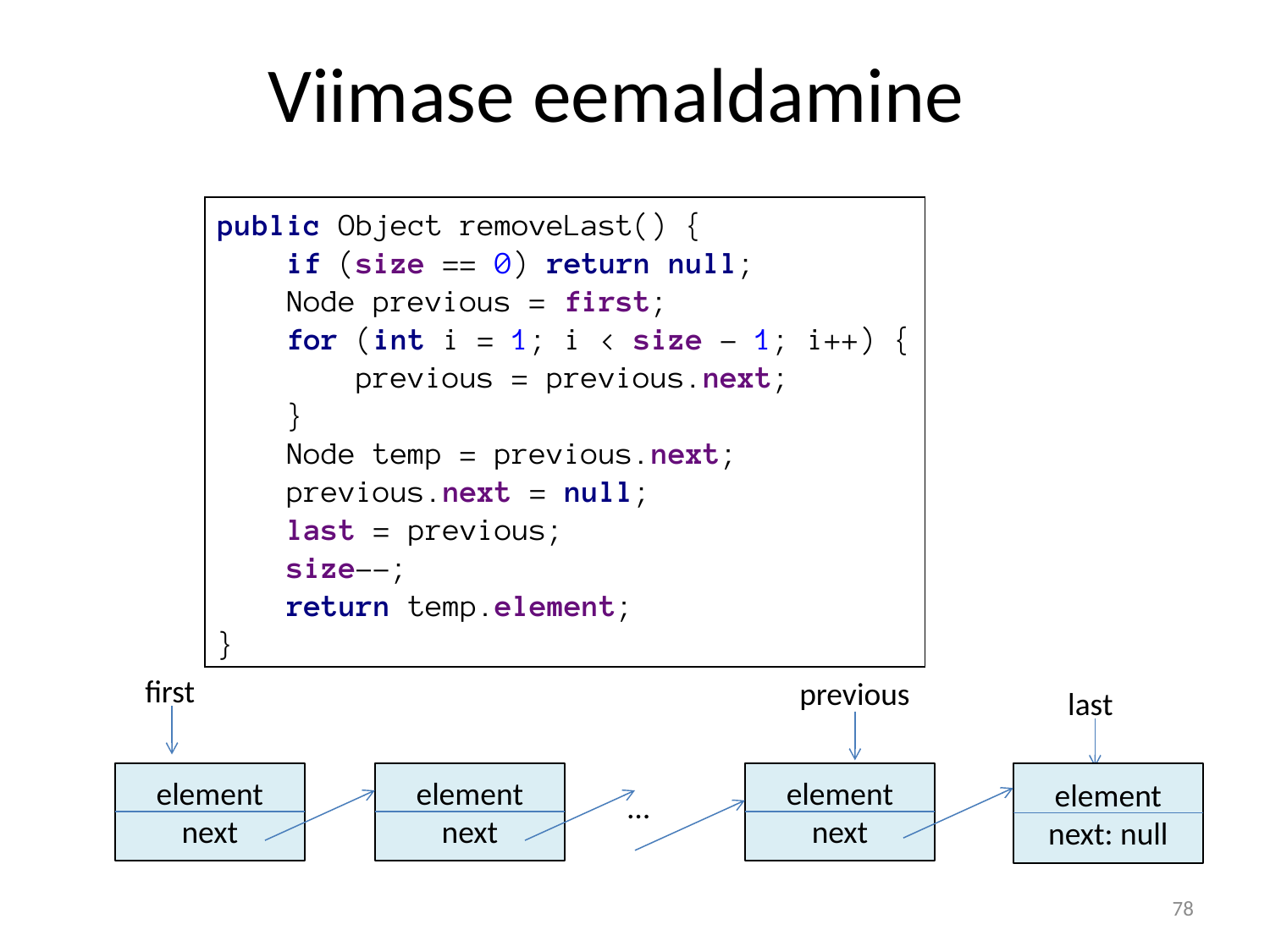

# Viimase eemaldamine
public Object removeLast() {
    if (size == 0) return null;
    Node previous = first;
    for (int i = 1; i < size - 1; i++) {
        previous = previous.next;
    }
    Node temp = previous.next;
    previous.next = null;
    last = previous;
    size--;
    return temp.element;
}
first
previous
last
element
next
element
next
element
next
element
next: null
…
78